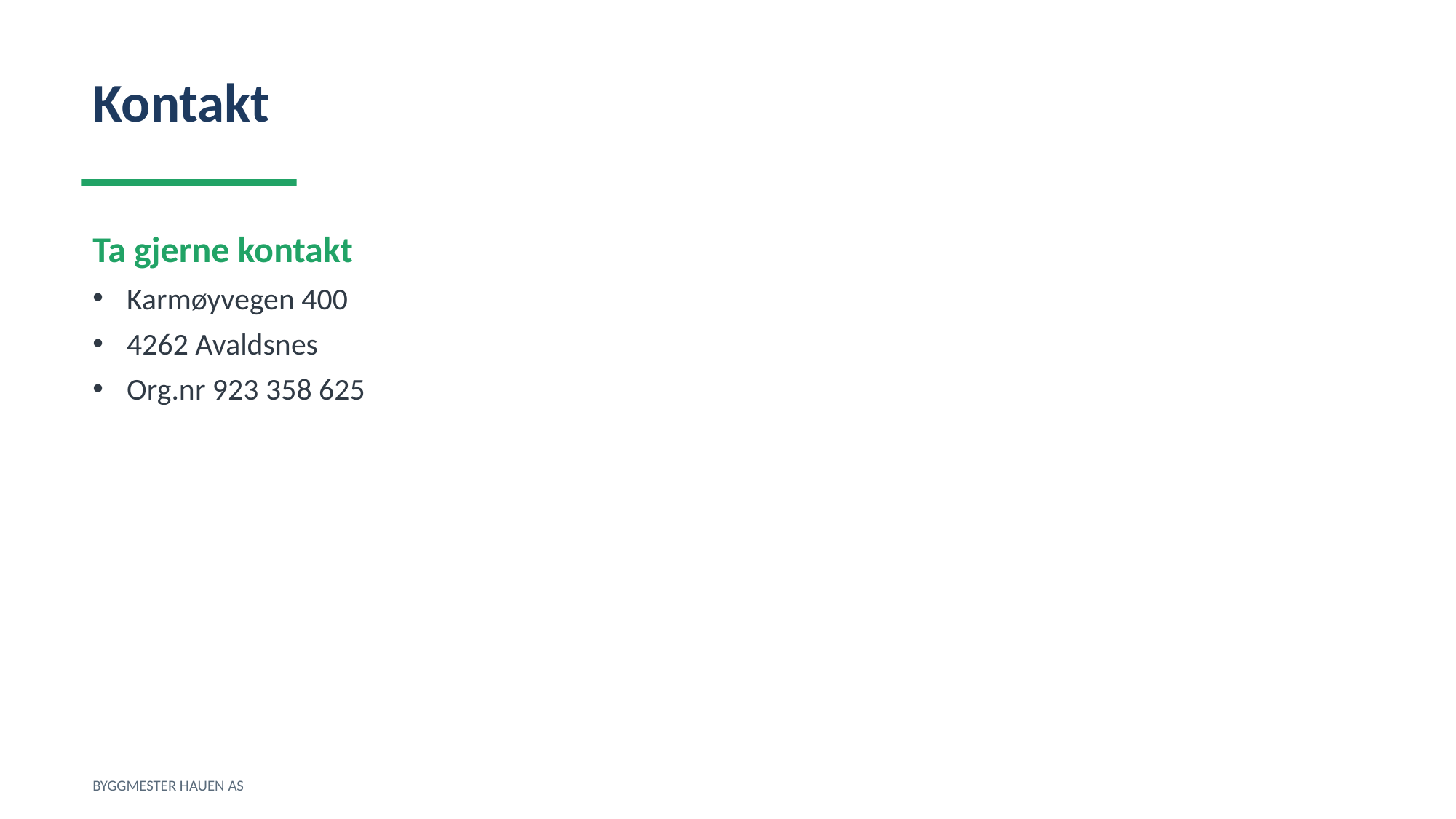

Kontakt

Ta gjerne kontakt
Karmøyvegen 400
4262 Avaldsnes
Org.nr 923 358 625
BYGGMESTER HAUEN AS